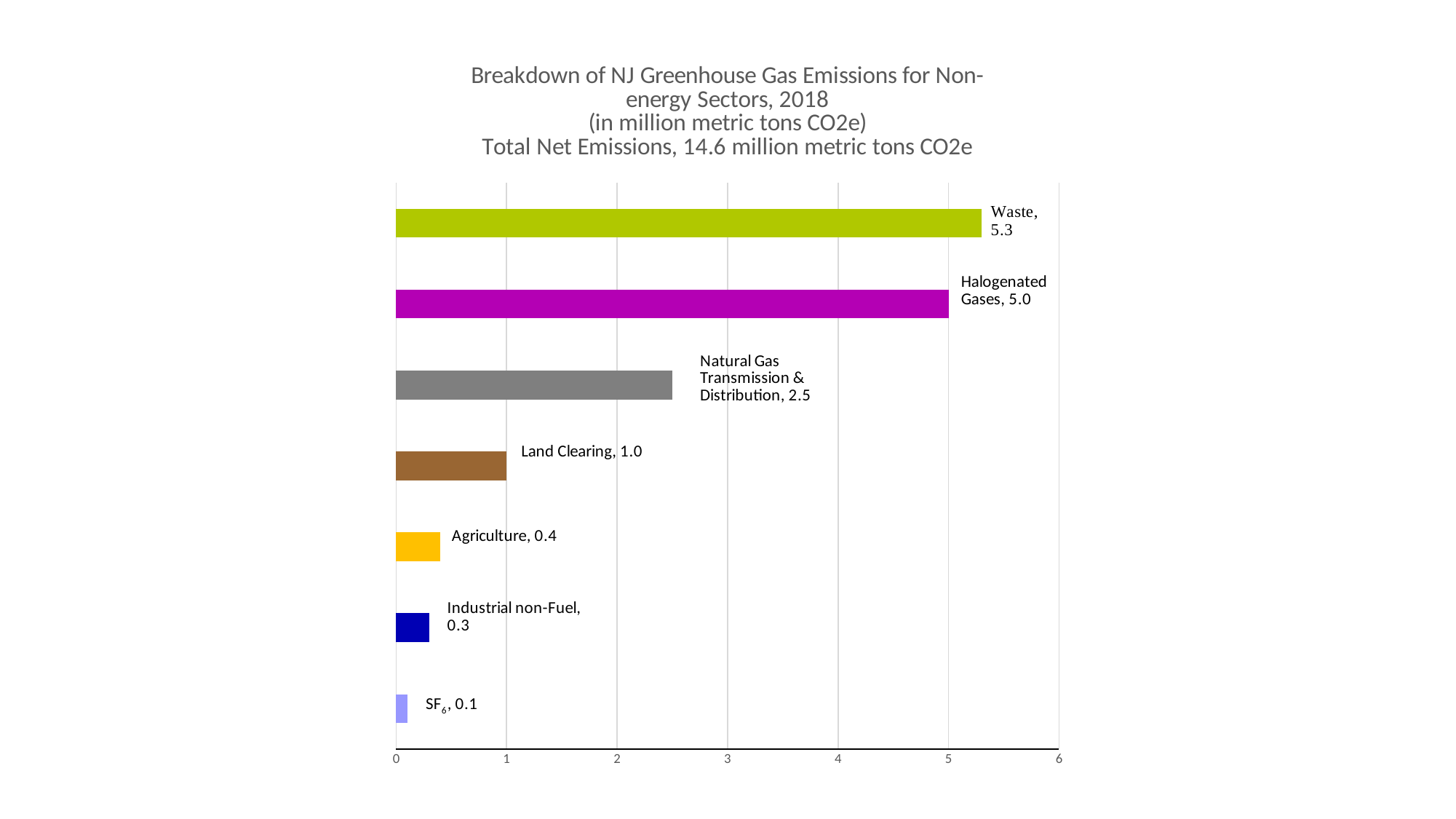

### Chart: Breakdown of NJ Greenhouse Gas Emissions for Non-energy Sectors, 2018
(in million metric tons CO2e)
Total Net Emissions, 14.6 million metric tons CO2e

| Category |  |
|---|---|
| SF6 | 0.1 |
| Industrial non-Fuel | 0.3 |
| Agriculture | 0.4 |
| Land Clearing | 1.0 |
| Natural Gas Transmission & Distribution | 2.5 |
| Halogenated gases | 5.0 |
| Waste Management | 5.3 |